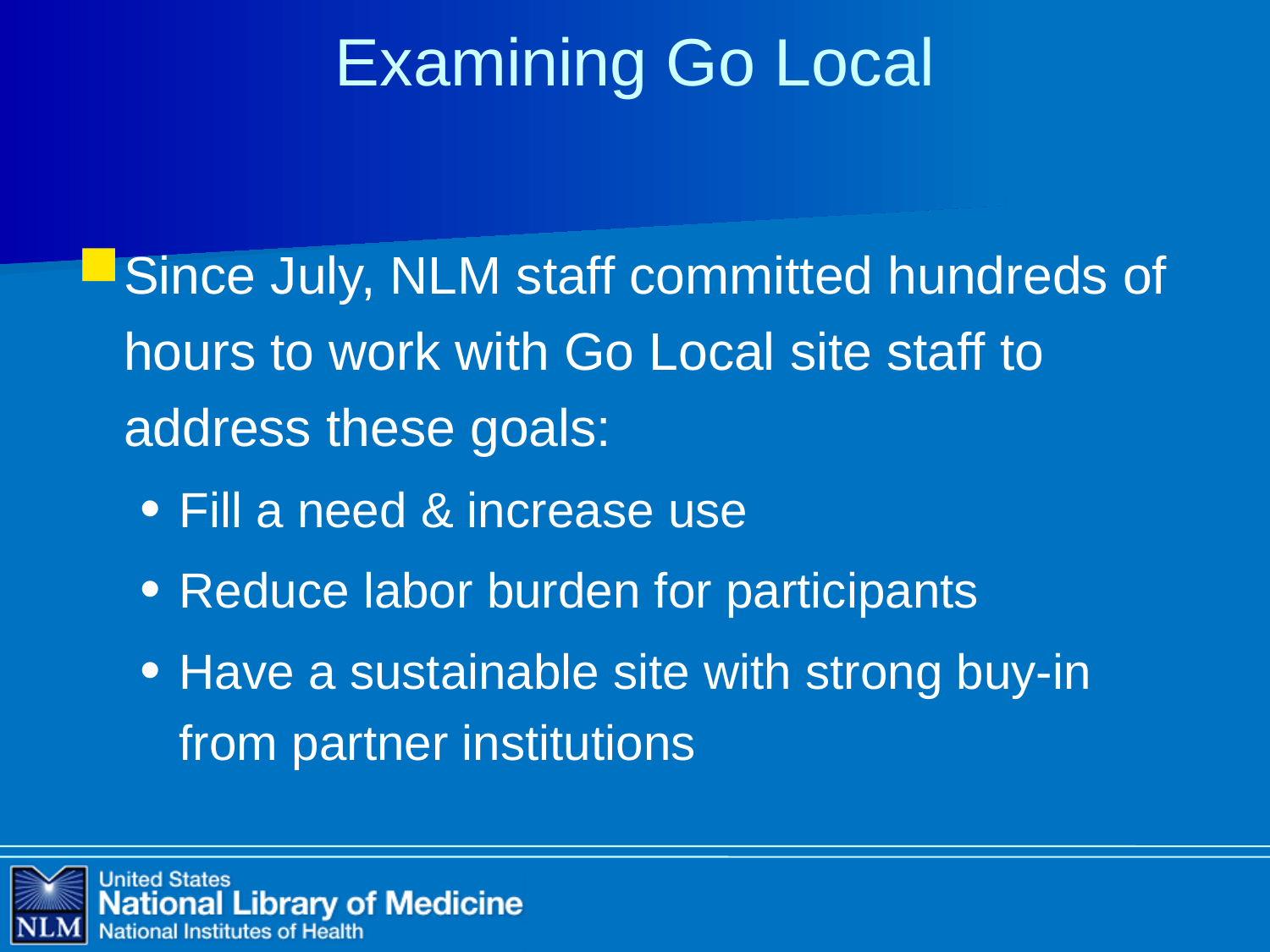

# Examining Go Local
Since July, NLM staff committed hundreds of hours to work with Go Local site staff to address these goals:
Fill a need & increase use
Reduce labor burden for participants
Have a sustainable site with strong buy-in from partner institutions